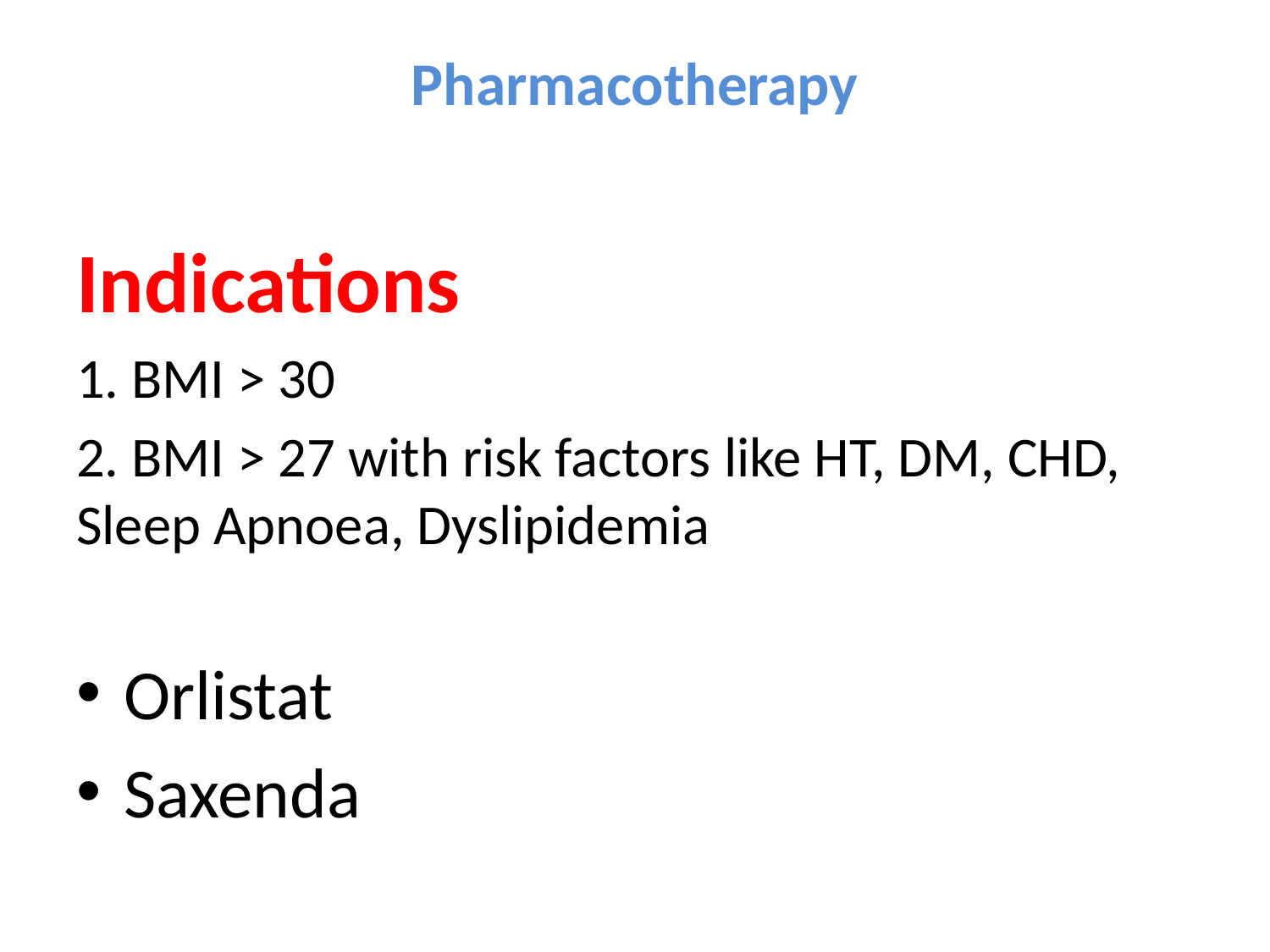

# Pharmacotherapy
Indications
1. BMI > 30
2. BMI > 27 with risk factors like HT, DM, CHD, Sleep Apnoea, Dyslipidemia

Orlistat
Saxenda